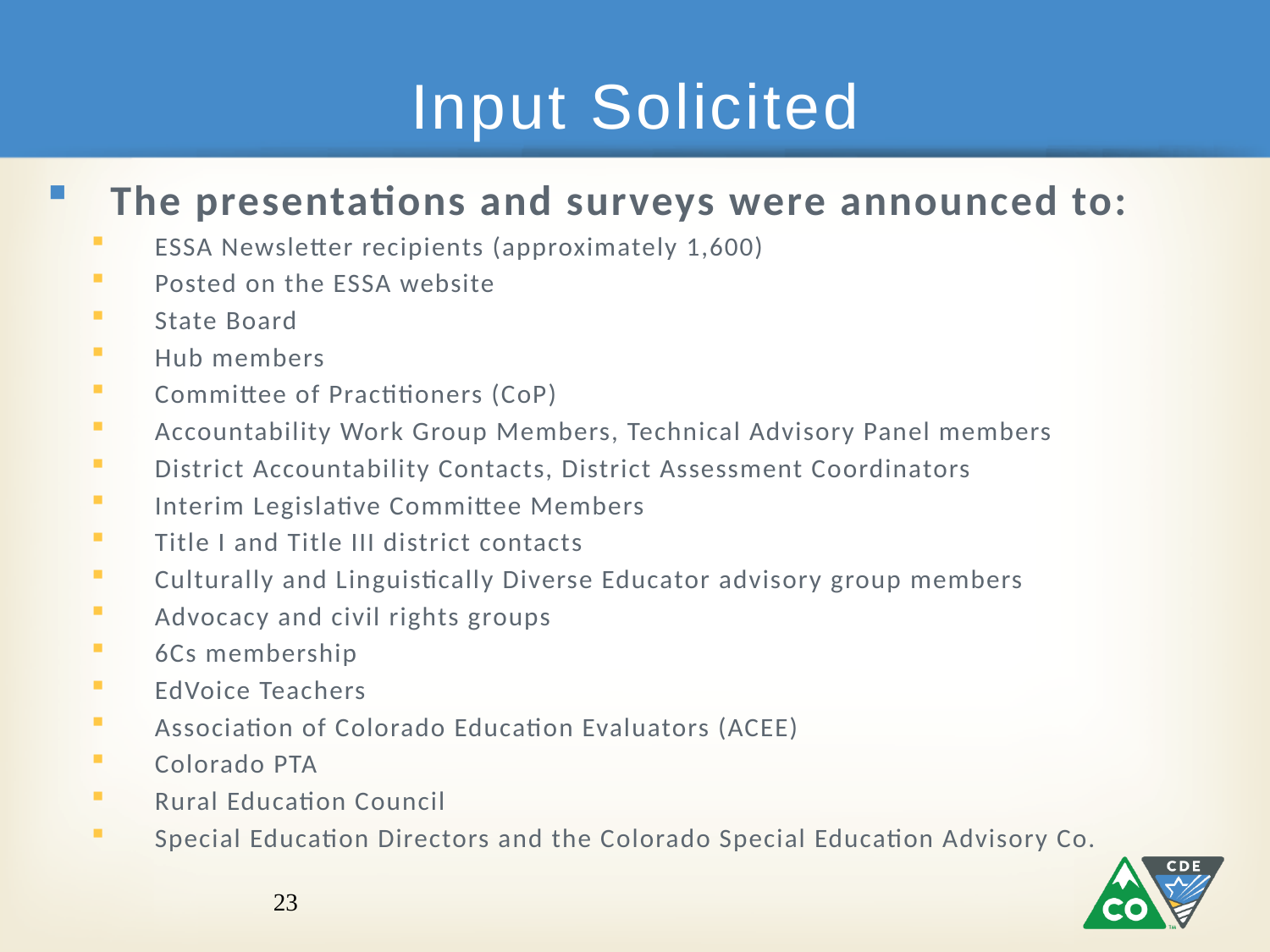

# Input Solicited
The presentations and surveys were announced to:
ESSA Newsletter recipients (approximately 1,600)
Posted on the ESSA website
State Board
Hub members
Committee of Practitioners (CoP)
Accountability Work Group Members, Technical Advisory Panel members
District Accountability Contacts, District Assessment Coordinators
Interim Legislative Committee Members
Title I and Title III district contacts
Culturally and Linguistically Diverse Educator advisory group members
Advocacy and civil rights groups
6Cs membership
EdVoice Teachers
Association of Colorado Education Evaluators (ACEE)
Colorado PTA
Rural Education Council
Special Education Directors and the Colorado Special Education Advisory Co.

23